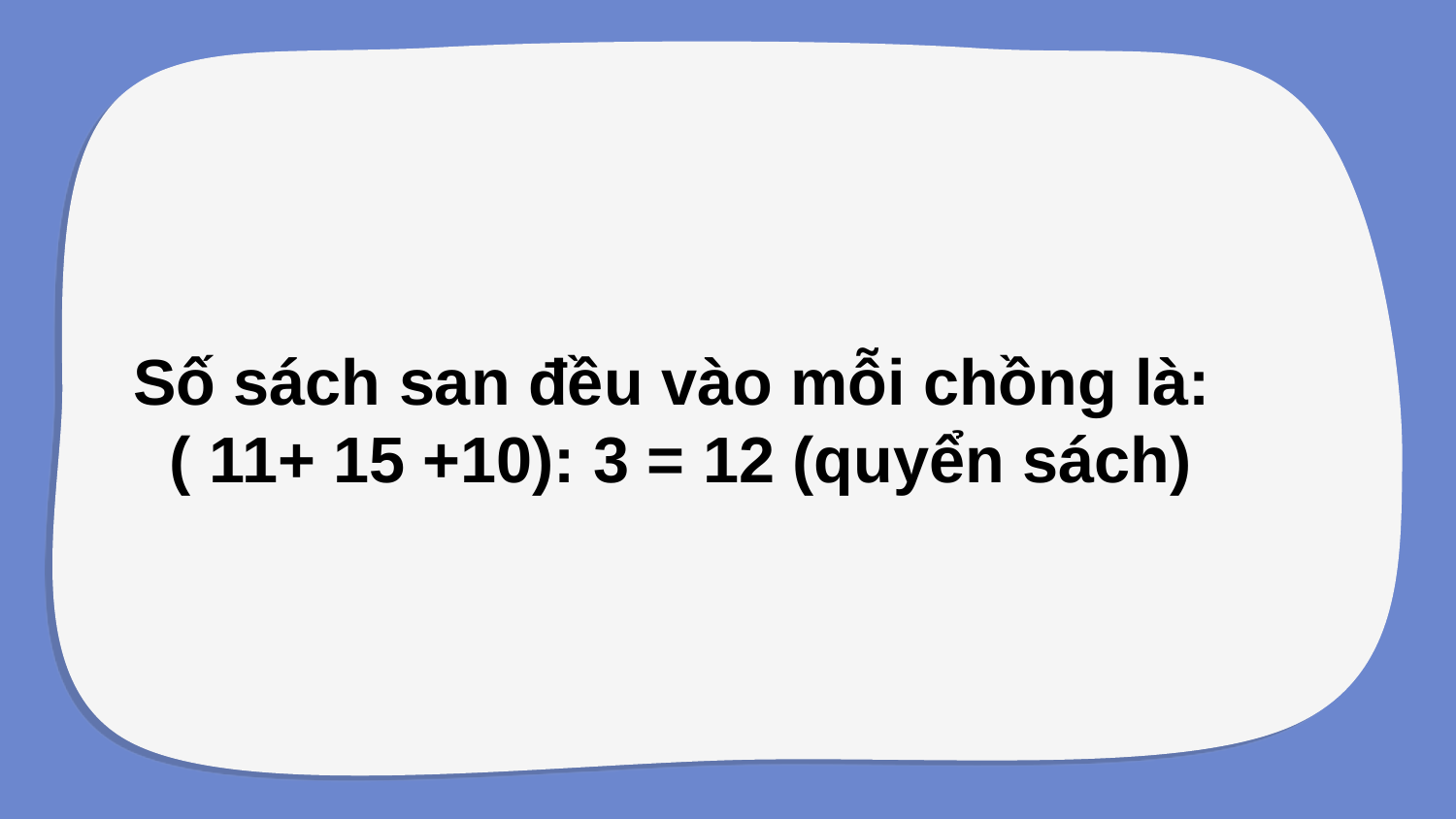

Số sách san đều vào mỗi chồng là:
( 11+ 15 +10): 3 = 12 (quyển sách)